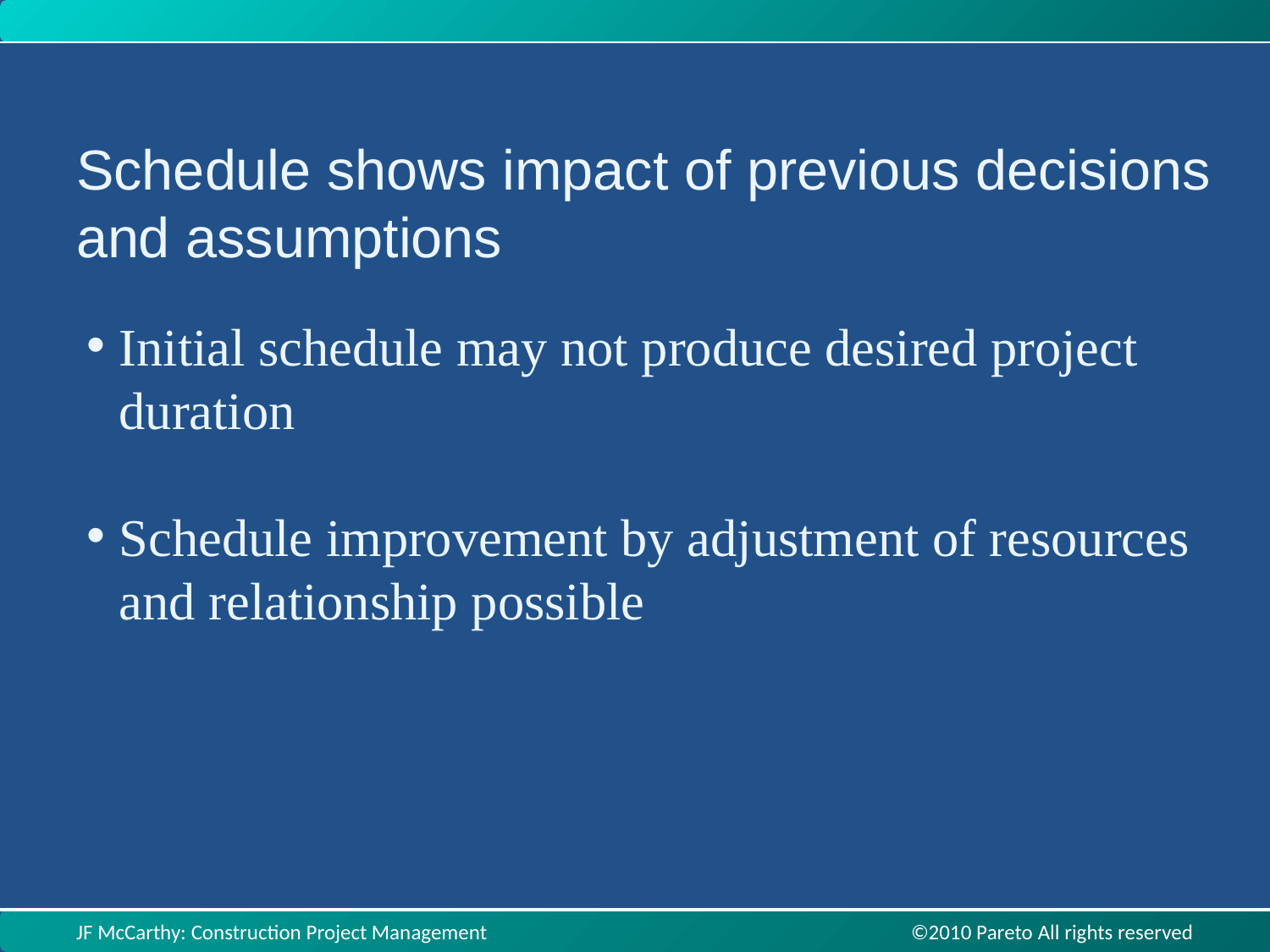

Schedule shows impact of previous decisions and assumptions
Initial schedule may not produce desired project duration

Schedule improvement by adjustment of resources and relationship possible

JF McCarthy: Construction Project Management                                                                                       ©2010 Pareto All rights reserved

JF McCarthy: Construction Project Management                                                                                       ©2010 Pareto All rights reserved